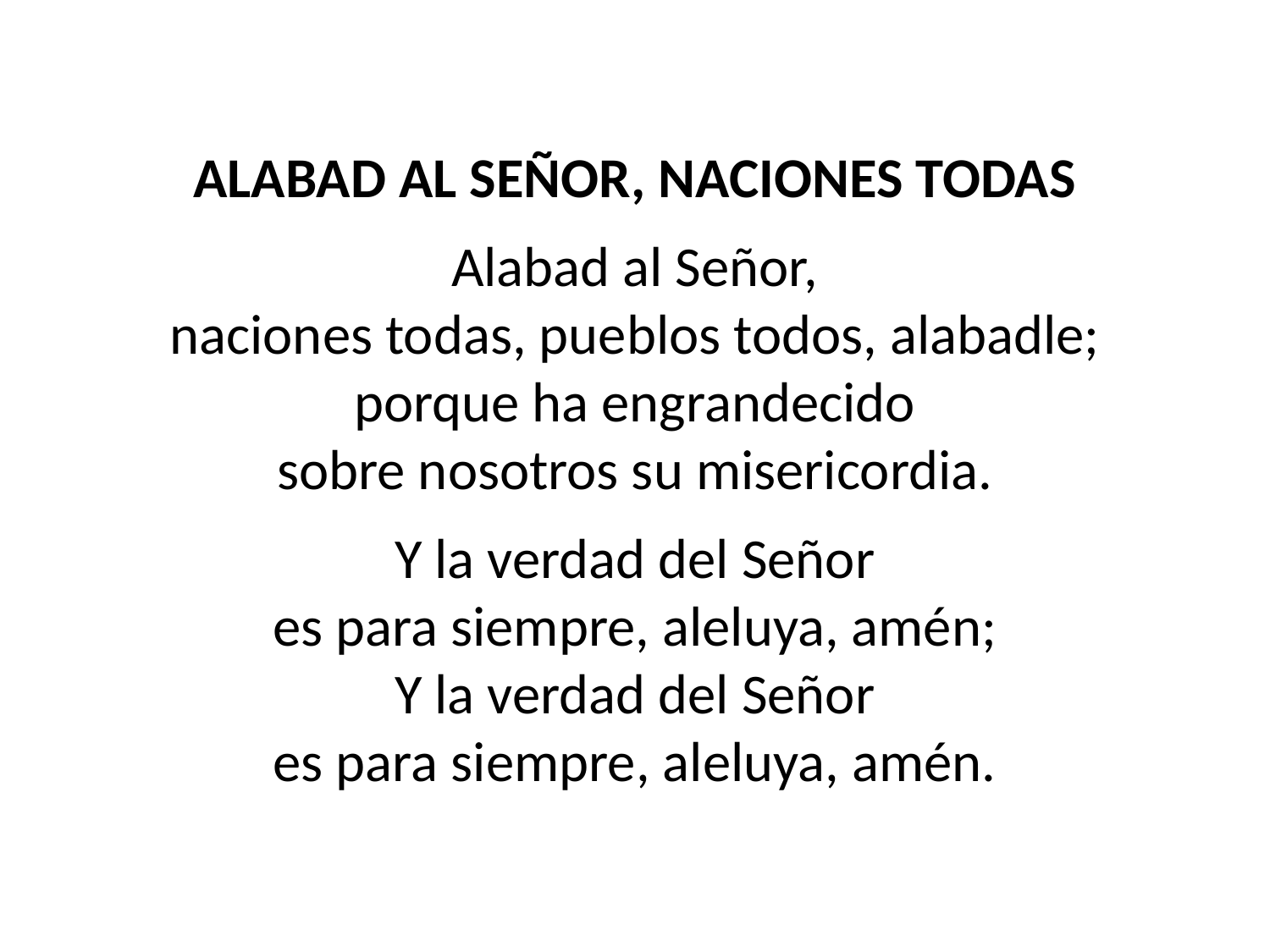

ALABAD AL SEÑOR, NACIONES TODAS
Alabad al Señor,
naciones todas, pueblos todos, alabadle;
porque ha engrandecido
sobre nosotros su misericordia.
Y la verdad del Señor
es para siempre, aleluya, amén;
Y la verdad del Señor
es para siempre, aleluya, amén.